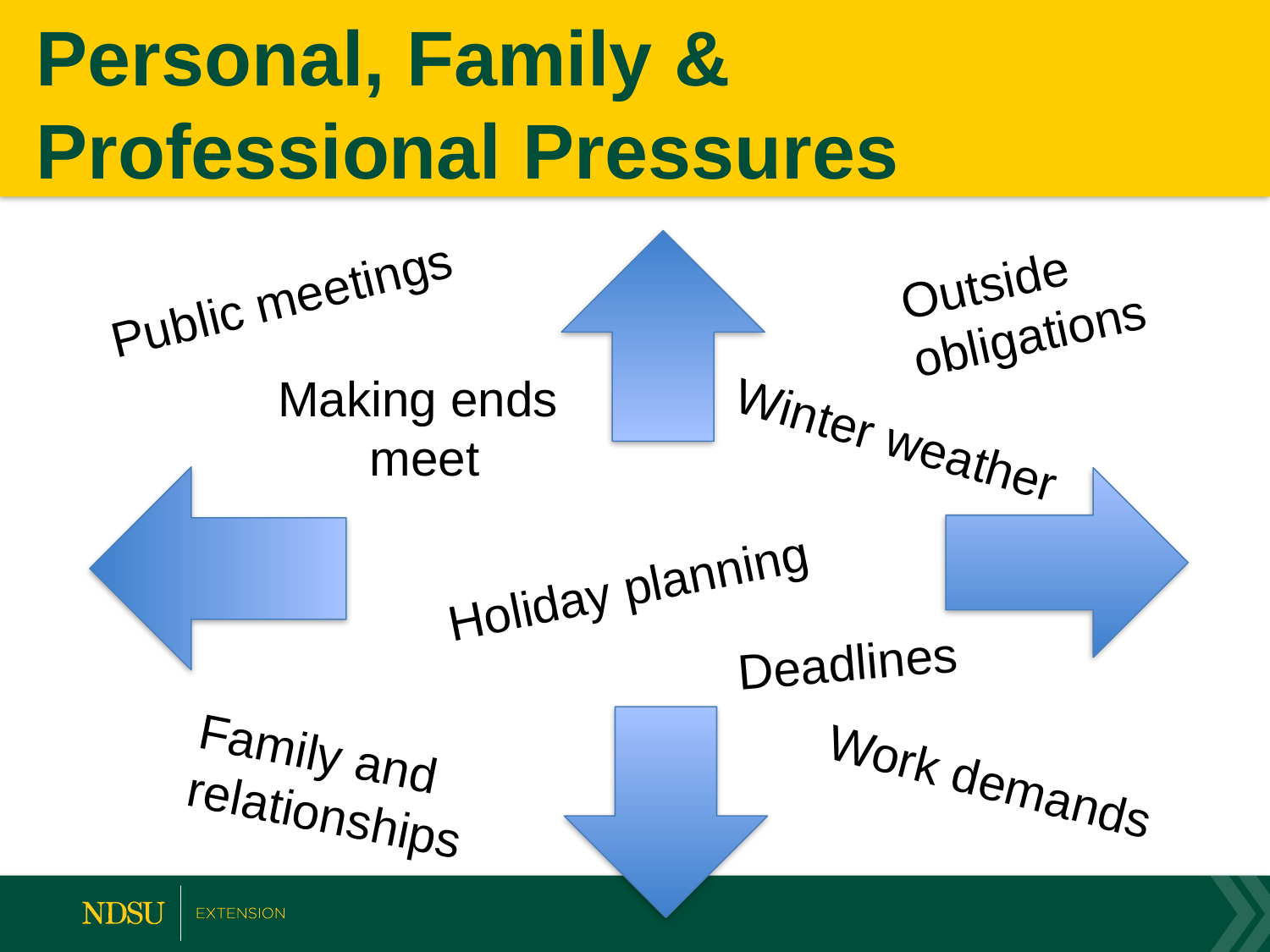

# Personal, Family & Professional Pressures

Outside
obligations
Public meetings
Making ends
meet
Winter weather

Holiday planning
Deadlines

Family and
relationships
Work demands